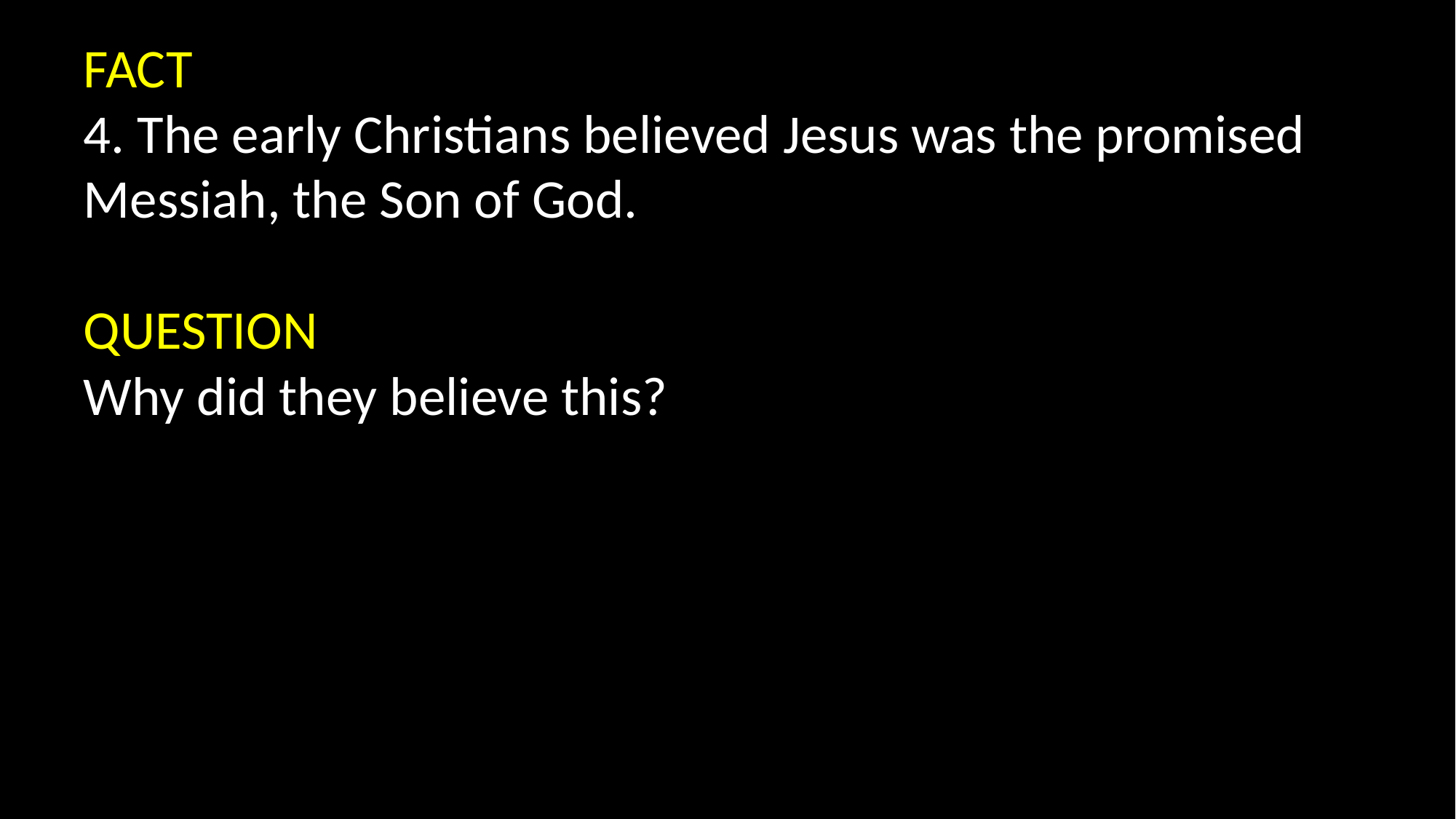

FACT
4. The early Christians believed Jesus was the promised Messiah, the Son of God.

QUESTION
Why did they believe this?